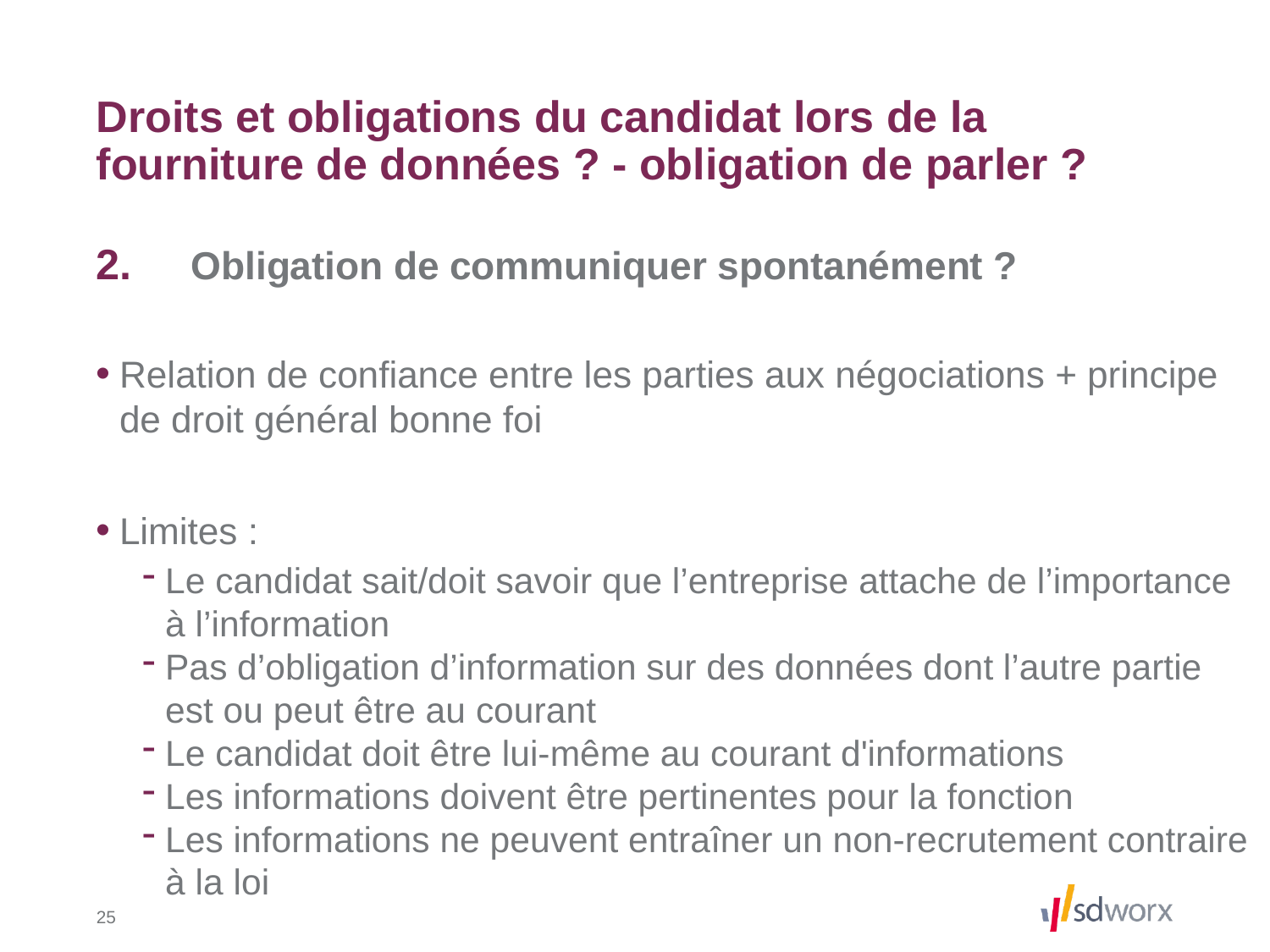

# Droits et obligations du candidat lors de la fourniture de données ? - obligation de parler ?

Obligation de communiquer spontanément ?

Relation de confiance entre les parties aux négociations + principe de droit général bonne foi

Limites :
Le candidat sait/doit savoir que l’entreprise attache de l’importance à l’information
Pas d’obligation d’information sur des données dont l’autre partie est ou peut être au courant
Le candidat doit être lui-même au courant d'informations
Les informations doivent être pertinentes pour la fonction
Les informations ne peuvent entraîner un non-recrutement contraire à la loi

25